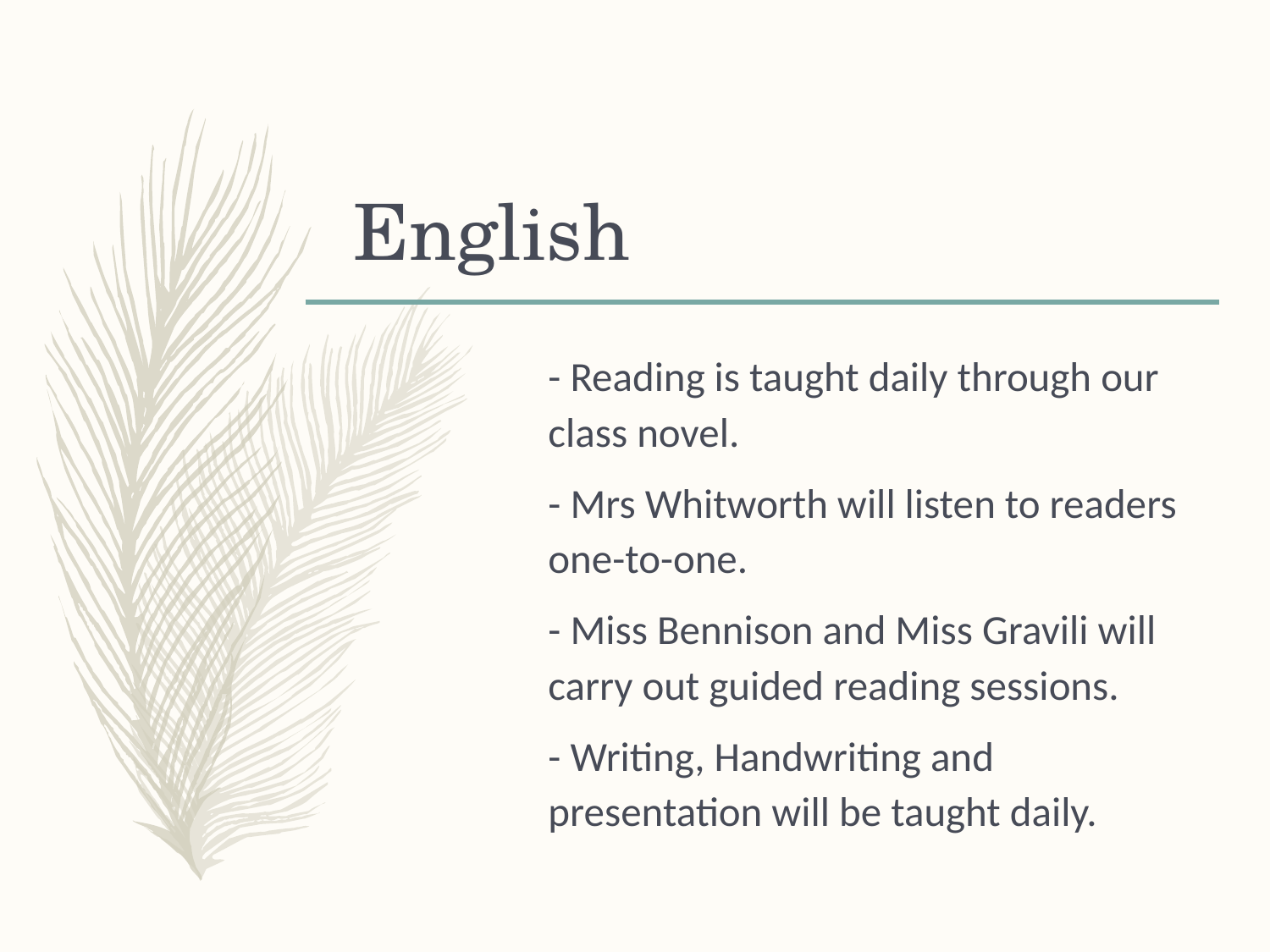

# English
- Reading is taught daily through our class novel.
- Mrs Whitworth will listen to readers one-to-one.
- Miss Bennison and Miss Gravili will carry out guided reading sessions.
- Writing, Handwriting and presentation will be taught daily.